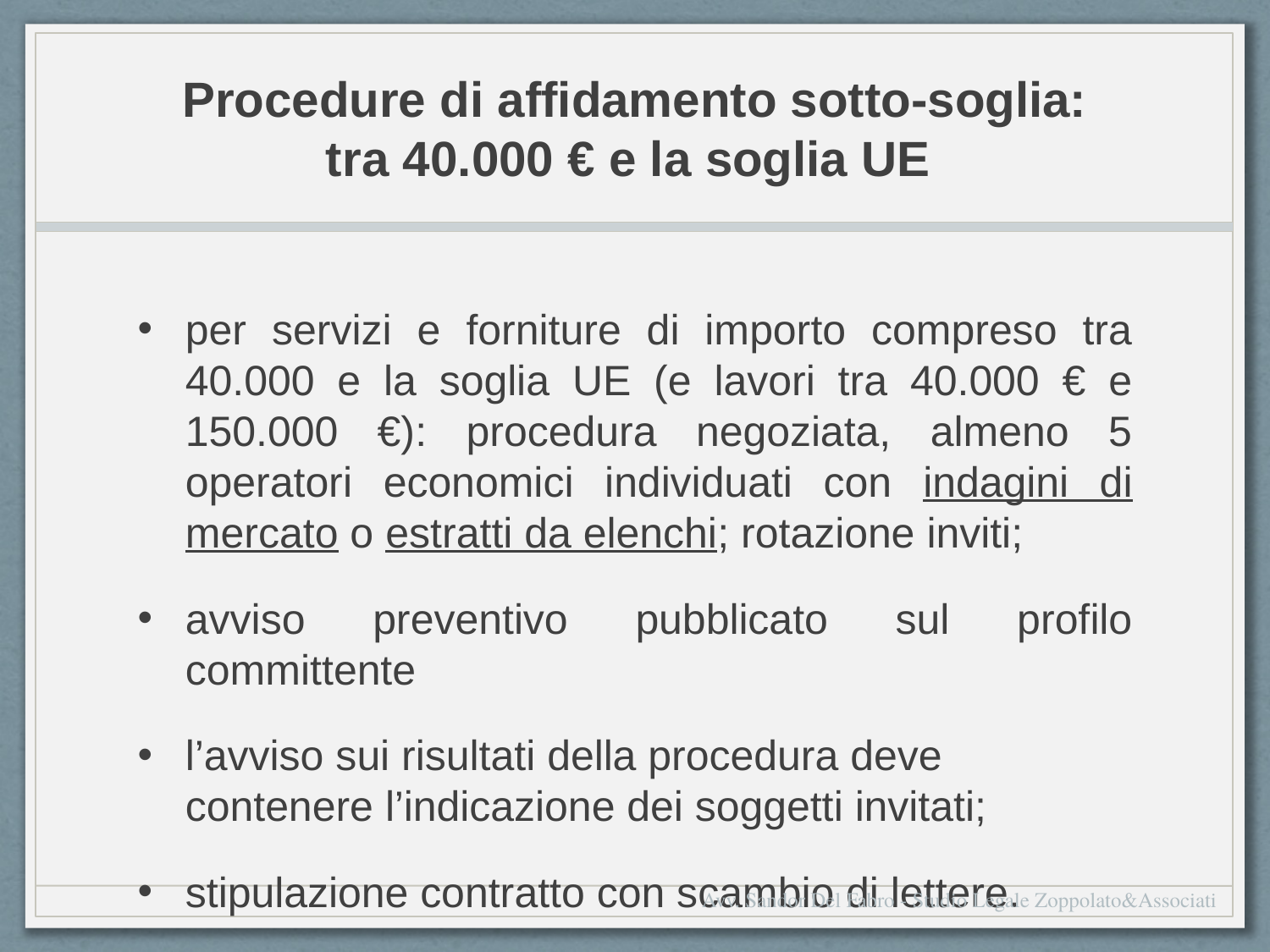

# Procedure di affidamento sotto-soglia: tra 40.000 € e la soglia UE
per servizi e forniture di importo compreso tra 40.000 e la soglia UE (e lavori tra 40.000 € e 150.000 €): procedura negoziata, almeno 5 operatori economici individuati con indagini di mercato o estratti da elenchi; rotazione inviti;
avviso preventivo pubblicato sul profilo committente
l’avviso sui risultati della procedura deve contenere l’indicazione dei soggetti invitati;
stipulazione contratto con scambio di lettere.
Avv. Sandor Del Fabro - Studio Legale Zoppolato&Associati